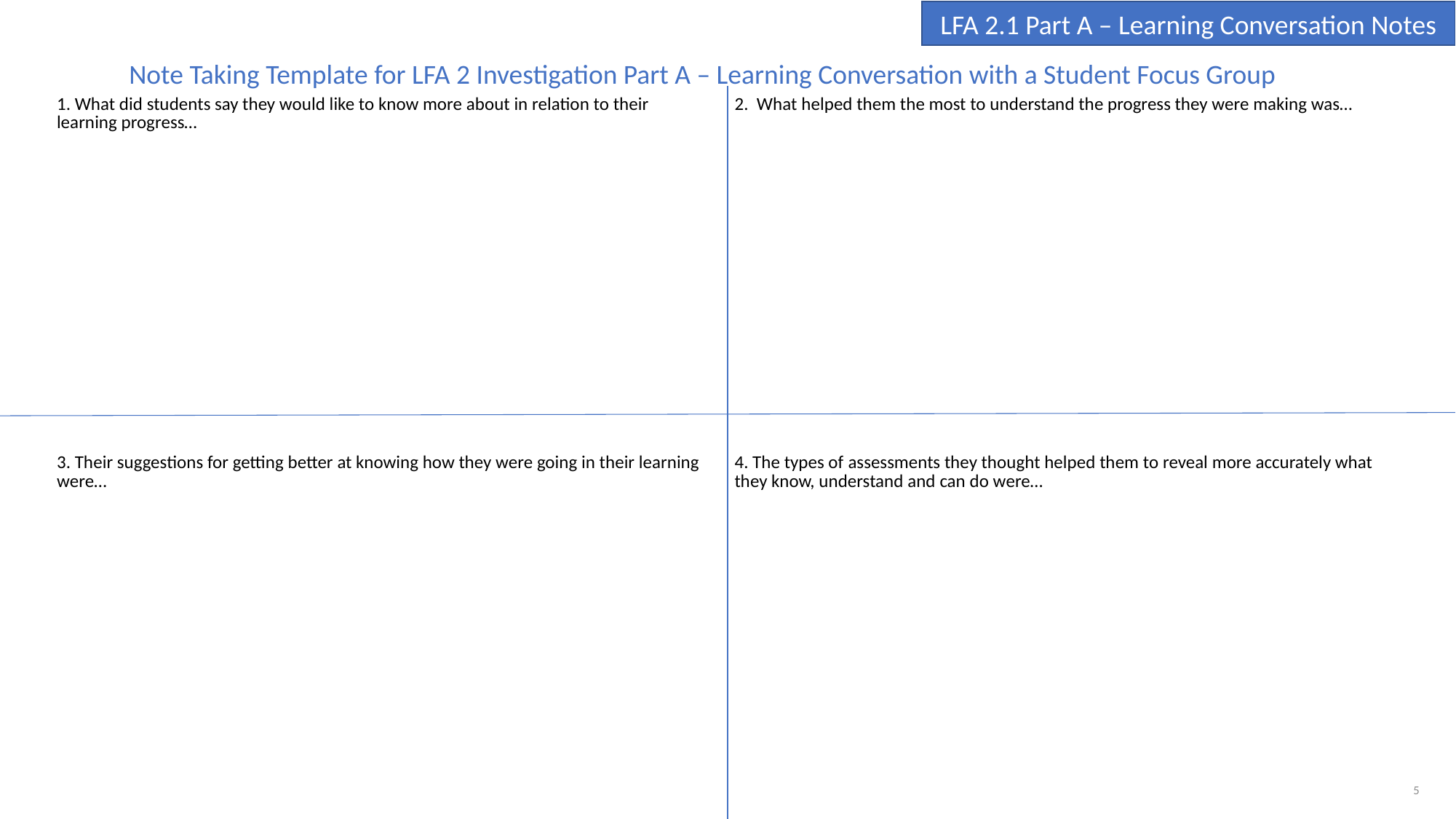

LFA 2.1 Part A – Learning Conversation Notes
Note Taking Template for LFA 2 Investigation Part A – Learning Conversation with a Student Focus Group
| 1. What did students say they would like to know more about in relation to their learning progress… | 2. What helped them the most to understand the progress they were making was… |
| --- | --- |
| 3. Their suggestions for getting better at knowing how they were going in their learning were… | 4. The types of assessments they thought helped them to reveal more accurately what they know, understand and can do were… |
5